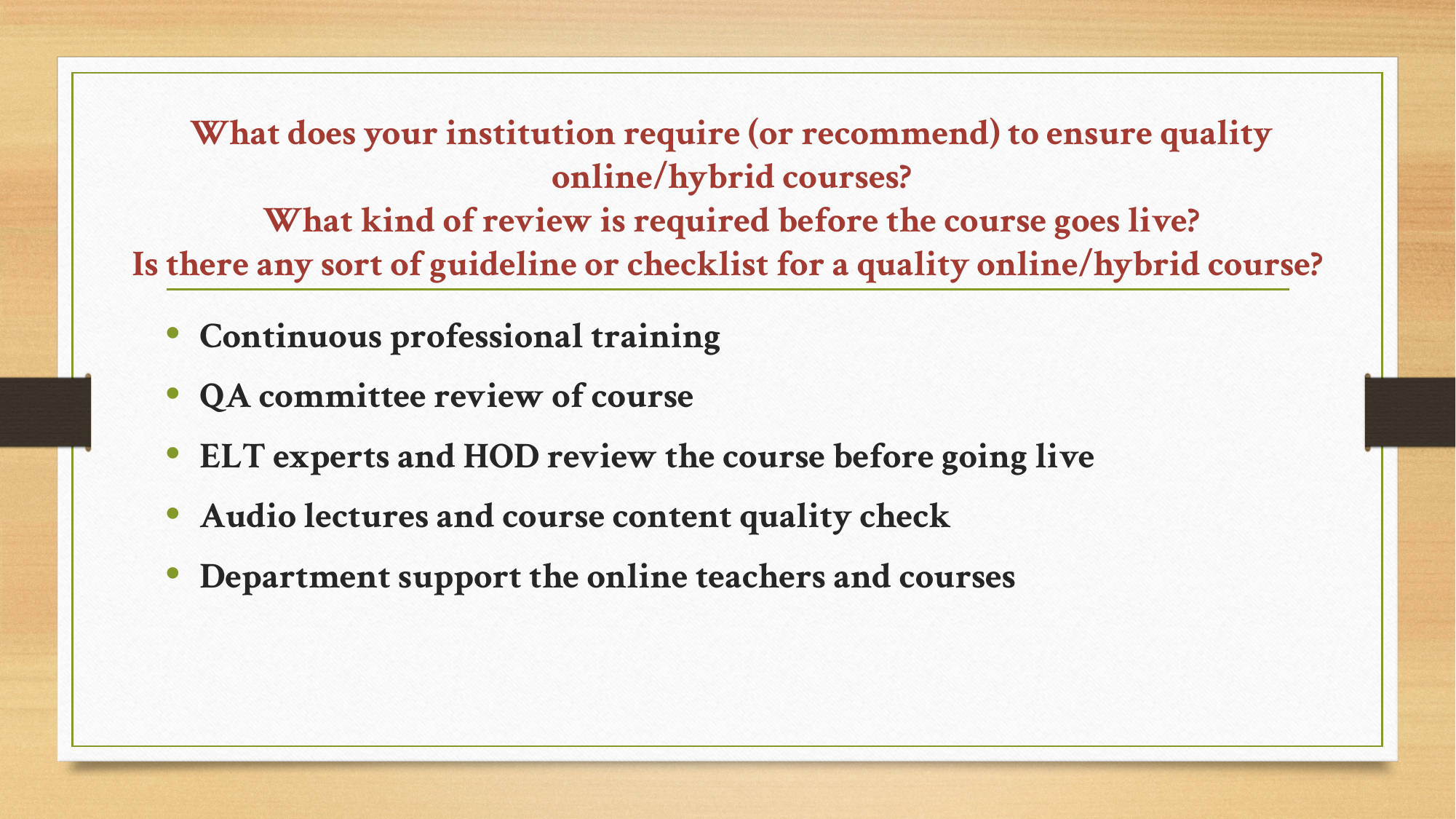

# What does your institution require (or recommend) to ensure quality online/hybrid courses? What kind of review is required before the course goes live? Is there any sort of guideline or checklist for a quality online/hybrid course?
Continuous professional training
QA committee review of course
ELT experts and HOD review the course before going live
Audio lectures and course content quality check
Department support the online teachers and courses